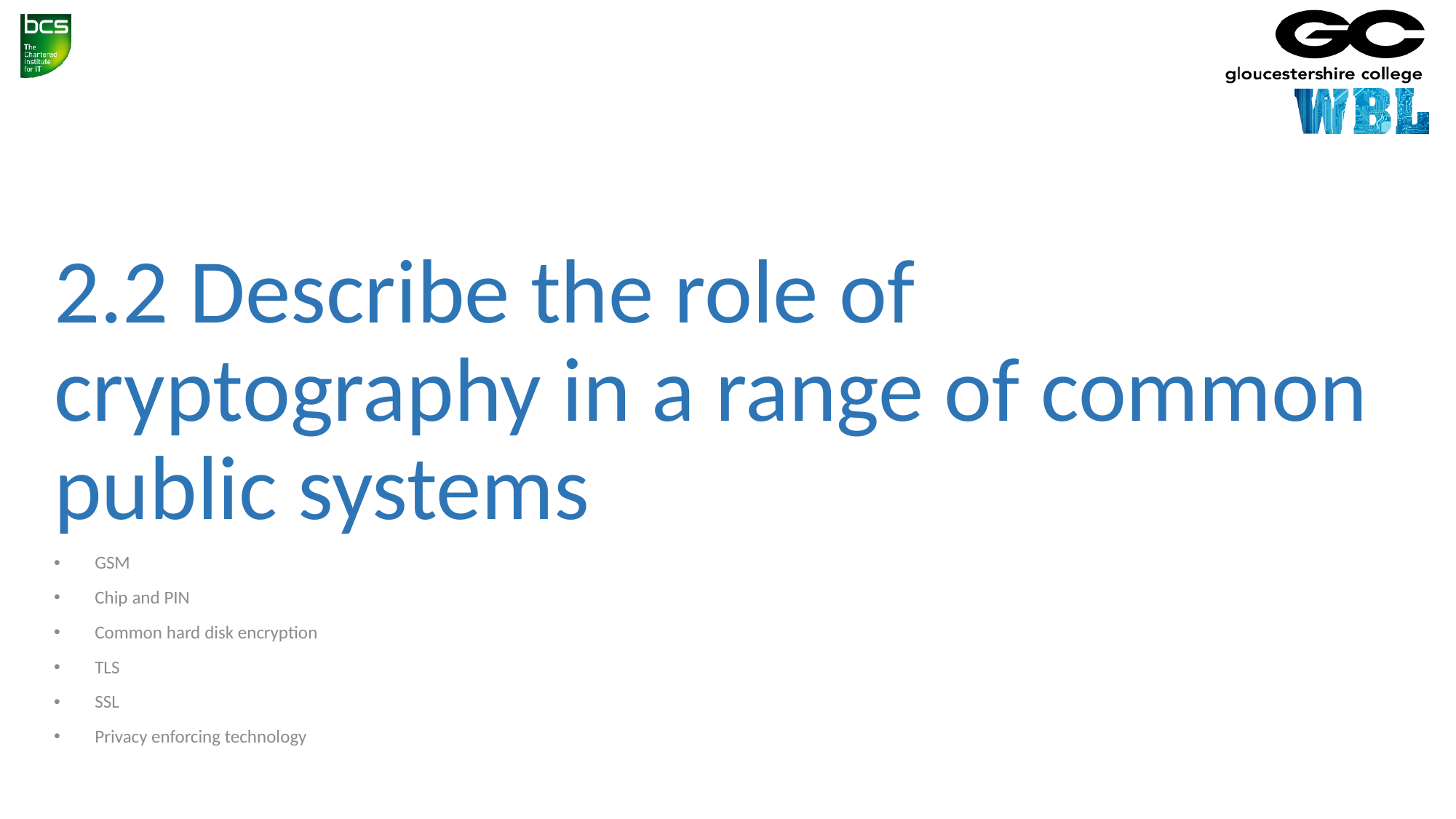

# 2.2 Describe the role of cryptography in a range of common public systems
GSM
Chip and PIN
Common hard disk encryption
TLS
SSL
Privacy enforcing technology